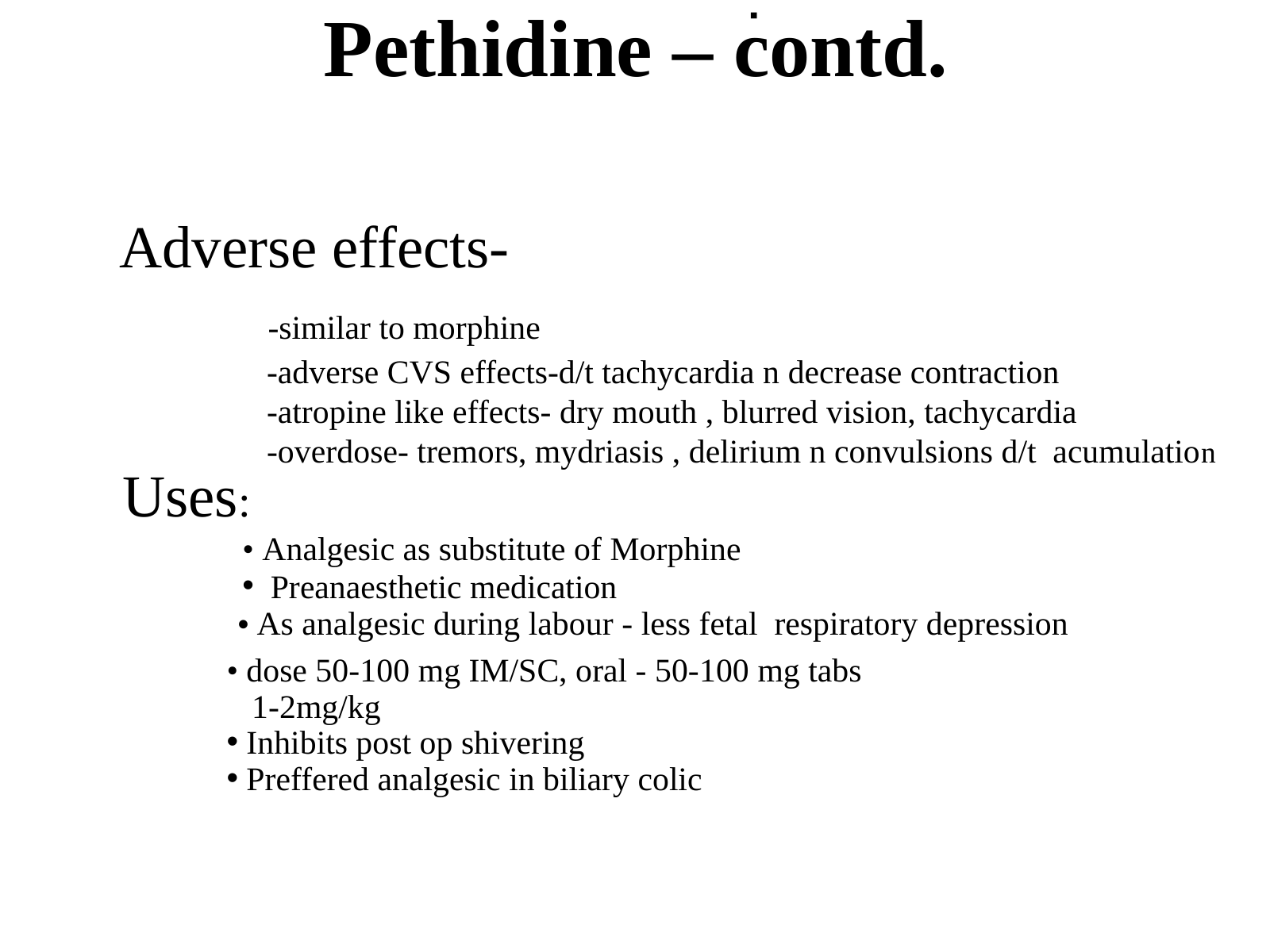

Pethidine – contd.

        Adverse effects-
                  -similar to morphine
                                -adverse CVS effects-d/t tachycardia n decrease contraction
                                -atropine like effects- dry mouth , blurred vision, tachycardia
                                -overdose- tremors, mydriasis , delirium n convulsions d/t  acumulation

▪

 Uses:

• Analgesic as substitute of Morphine
  Preanaesthetic medication

• As analgesic during labour - less fetal  respiratory depression

• dose 50-100 mg IM/SC, oral - 50-100 mg tabs
   1-2mg/kg
 Inhibits post op shivering
 Preffered analgesic in biliary colic